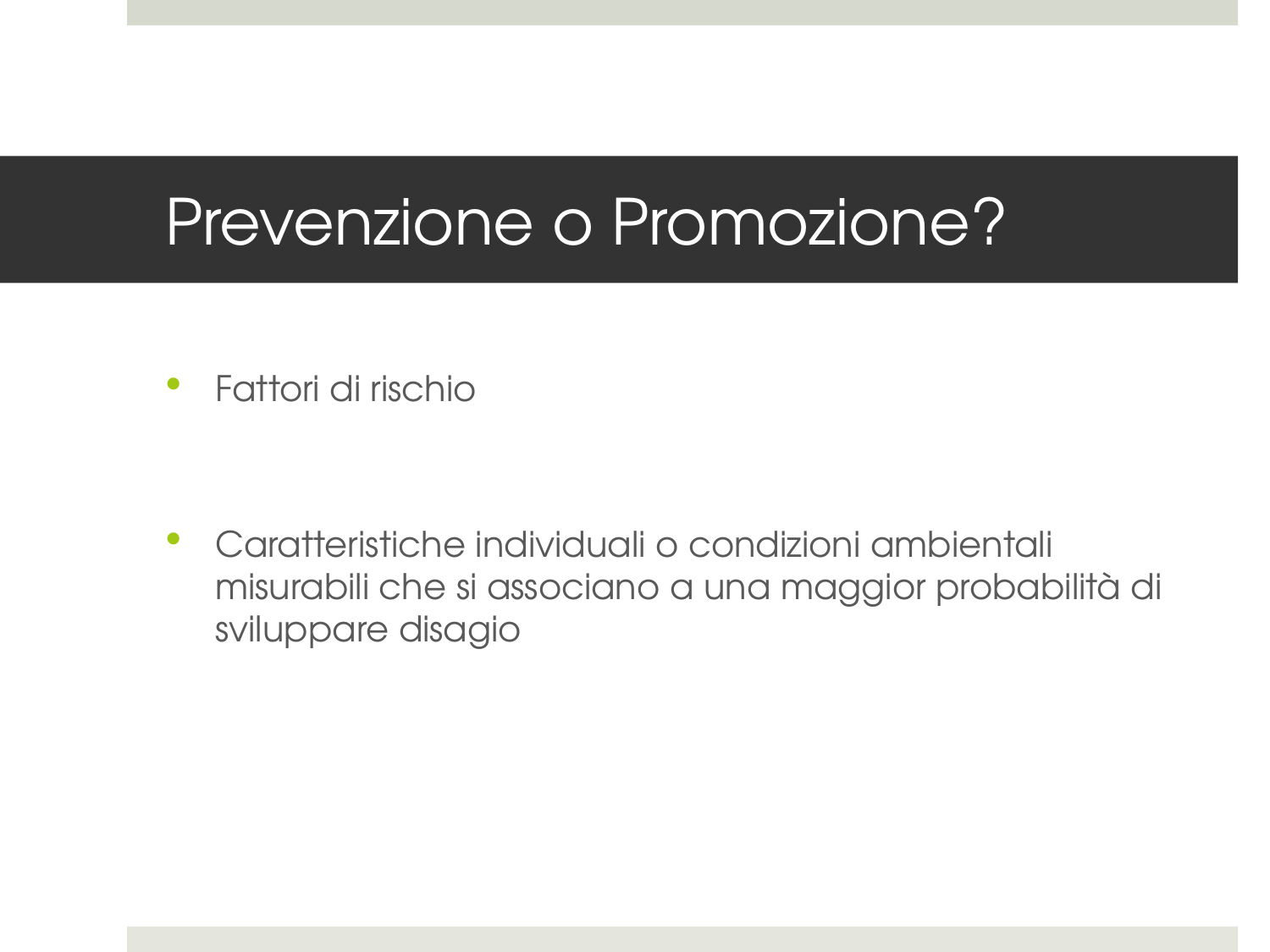

# Prevenzione o Promozione?
Fattori di rischio

Caratteristiche individuali o condizioni ambientali misurabili che si associano a una maggior probabilità di sviluppare disagio